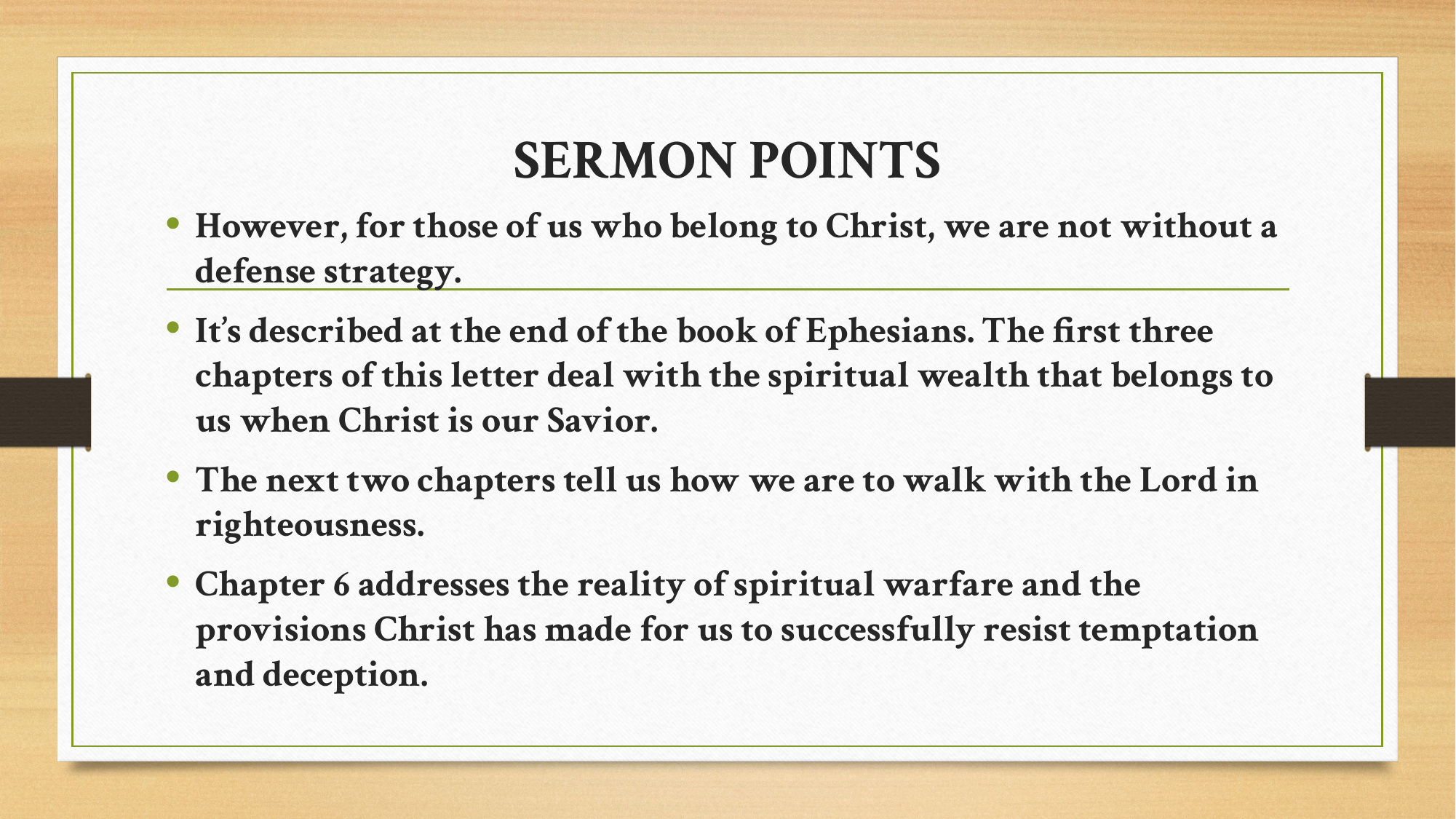

# SERMON POINTS
However, for those of us who belong to Christ, we are not without a defense strategy.
It’s described at the end of the book of Ephesians. The first three chapters of this letter deal with the spiritual wealth that belongs to us when Christ is our Savior.
The next two chapters tell us how we are to walk with the Lord in righteousness.
Chapter 6 addresses the reality of spiritual warfare and the provisions Christ has made for us to successfully resist temptation and deception.